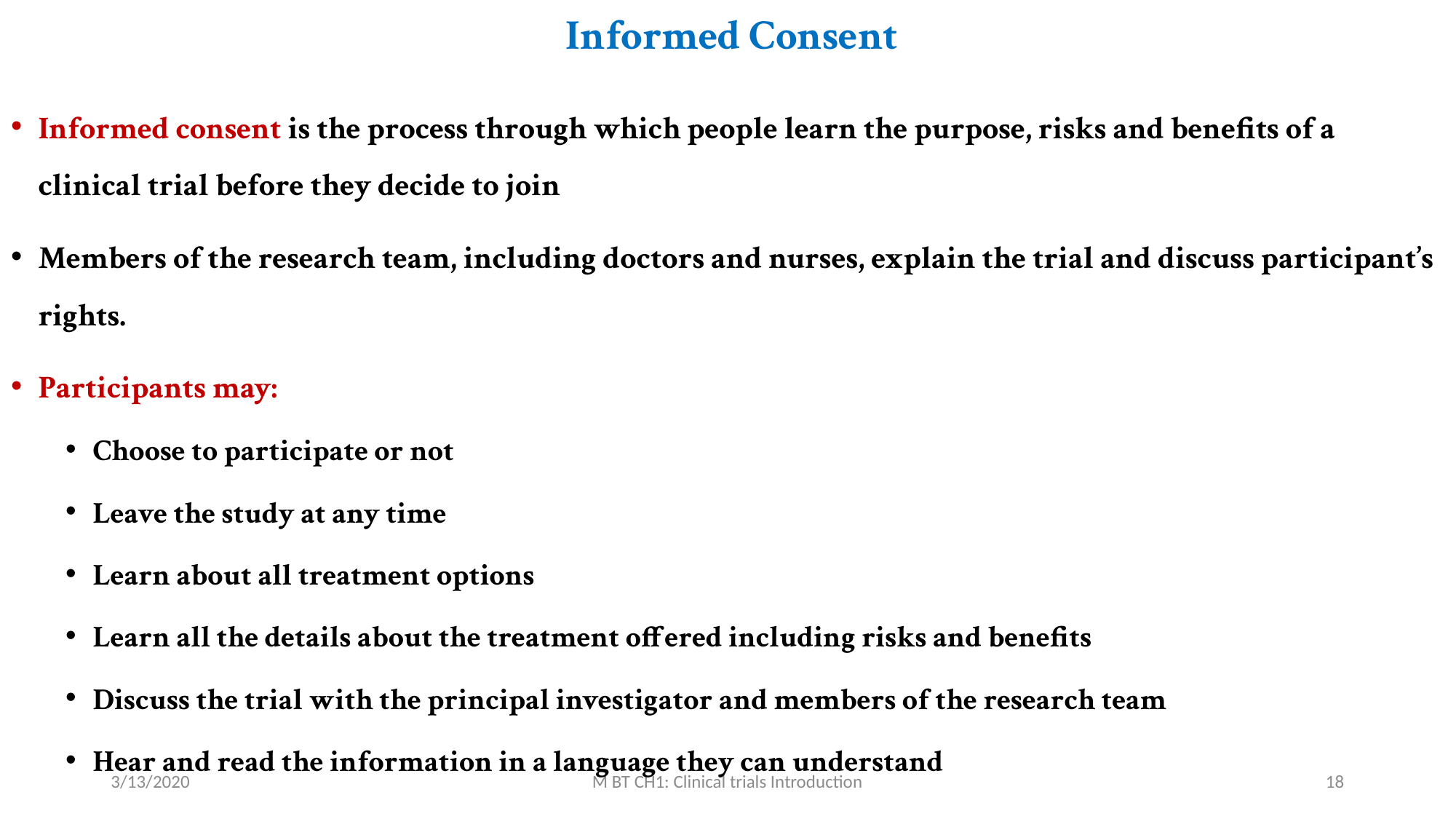

# Informed Consent
Informed consent is the process through which people learn the purpose, risks and benefits of a clinical trial before they decide to join
Members of the research team, including doctors and nurses, explain the trial and discuss participant’s rights.
Participants may:
Choose to participate or not
Leave the study at any time
Learn about all treatment options
Learn all the details about the treatment offered including risks and benefits
Discuss the trial with the principal investigator and members of the research team
Hear and read the information in a language they can understand
3/13/2020
M BT CH1: Clinical trials Introduction
18